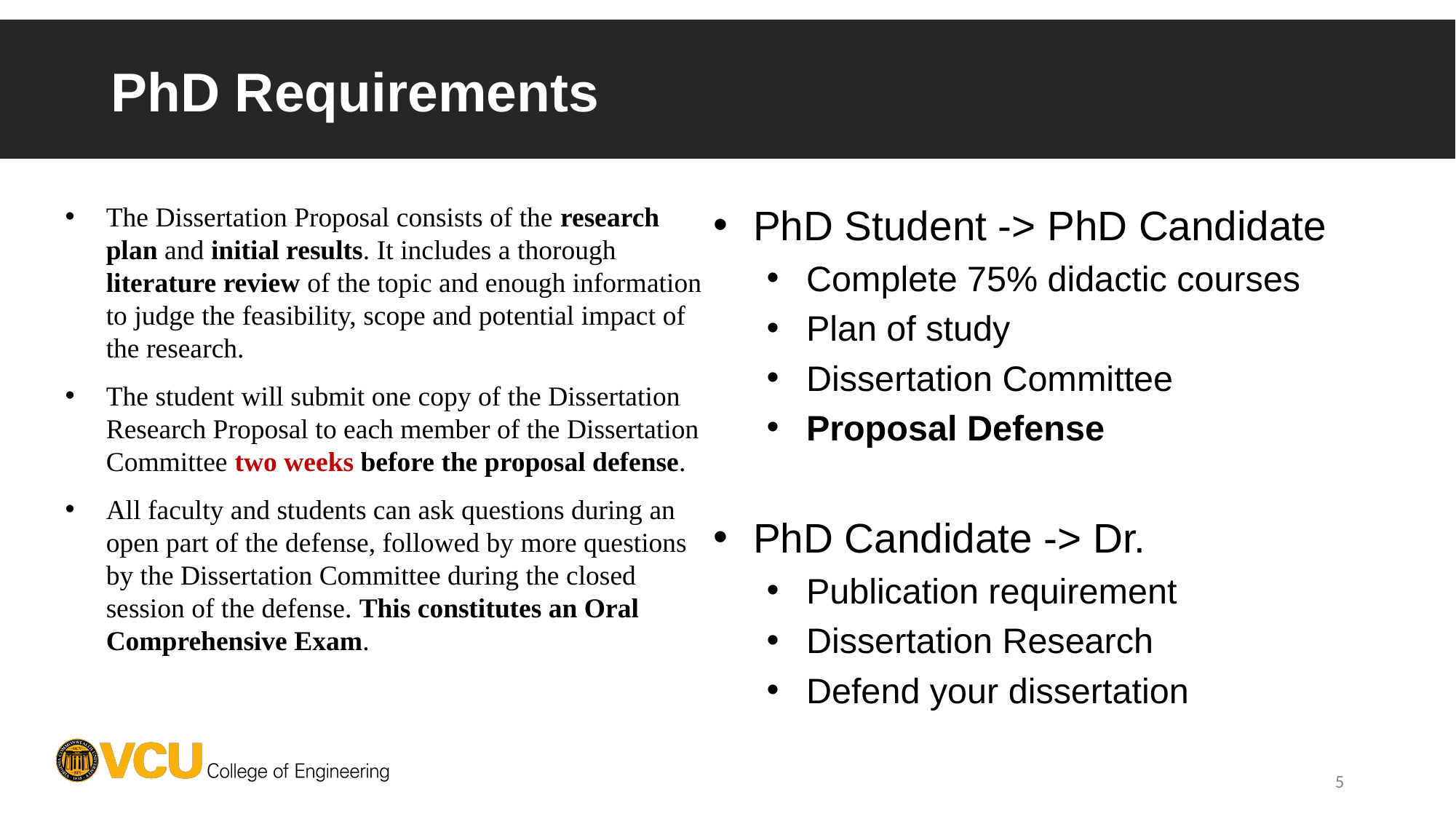

# PhD Requirements
PhD Student -> PhD Candidate
Complete 75% didactic courses
Plan of study
Dissertation Committee
Proposal Defense

PhD Candidate -> Dr.
Publication requirement
Dissertation Research
Defend your dissertation

The Dissertation Proposal consists of the research plan and initial results. It includes a thorough literature review of the topic and enough information to judge the feasibility, scope and potential impact of the research.
The student will submit one copy of the Dissertation Research Proposal to each member of the Dissertation Committee two weeks before the proposal defense.
All faculty and students can ask questions during an open part of the defense, followed by more questions by the Dissertation Committee during the closed session of the defense. This constitutes an Oral Comprehensive Exam.

5